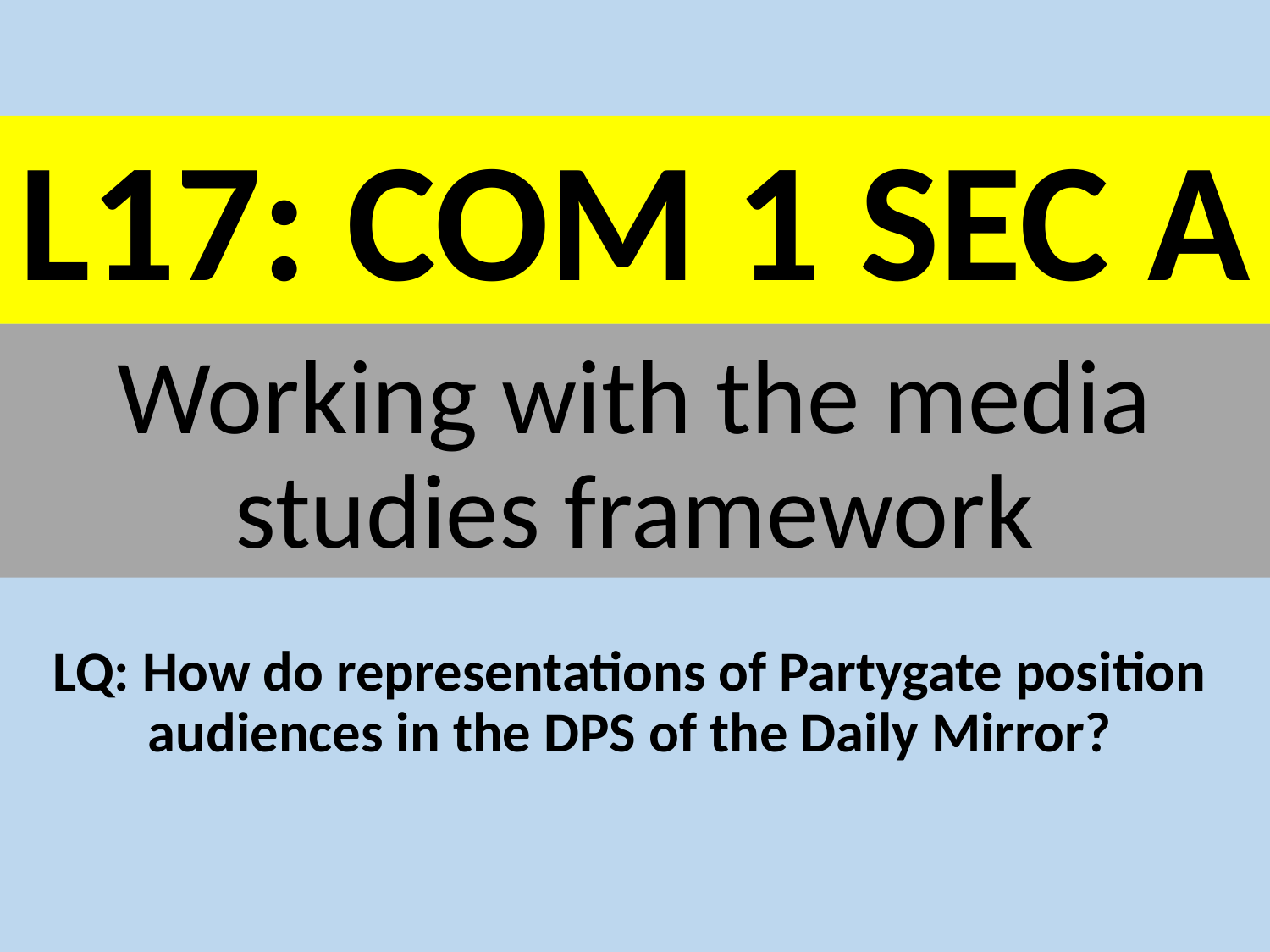

L17: COM 1 SEC A
# Working with the media studies framework
LQ: How do representations of Partygate position audiences in the DPS of the Daily Mirror?